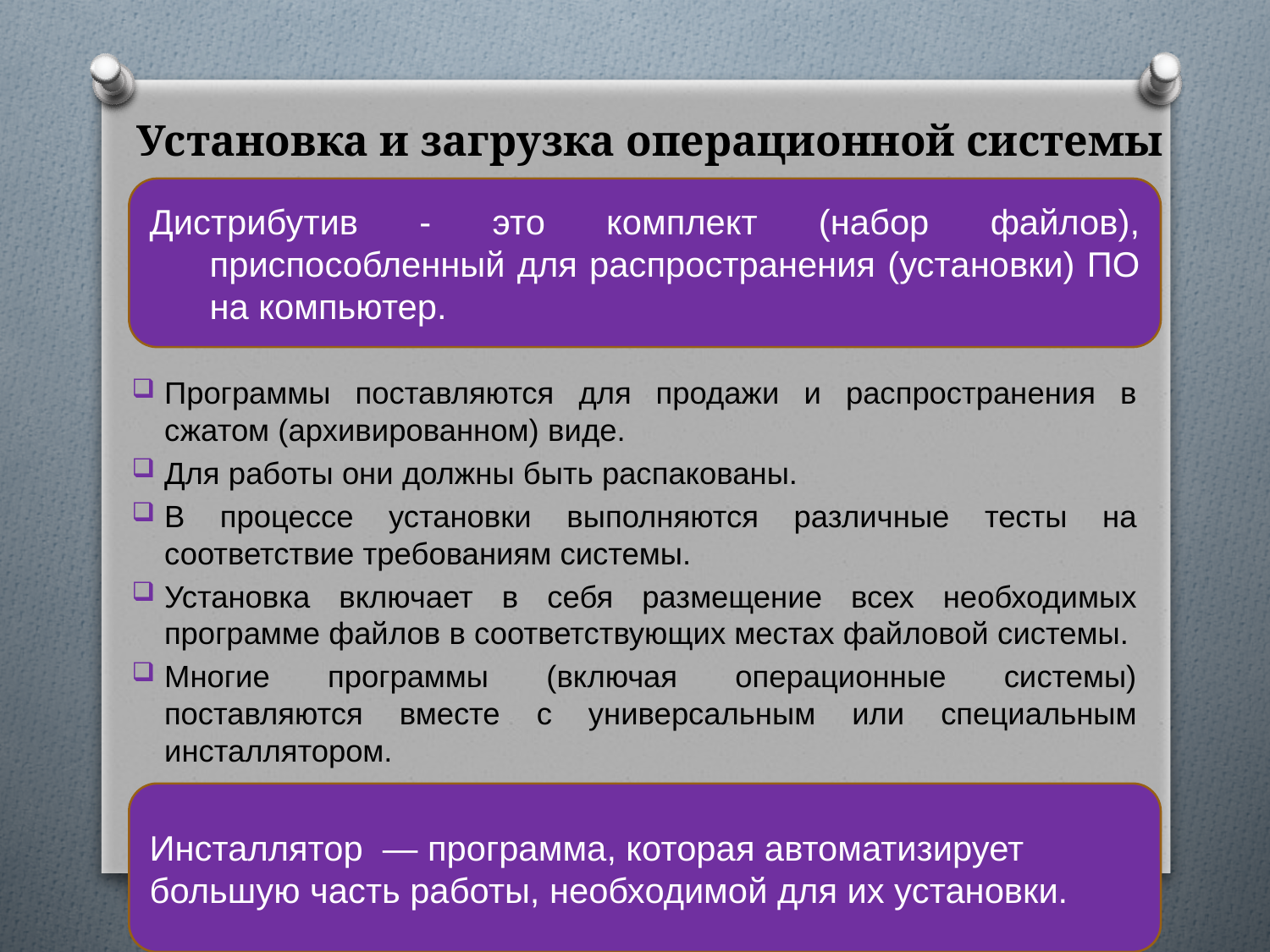

# Установка и загрузка операционной системы
Дистрибутив - это комплект (набор файлов), приспособленный для распространения (установки) ПО на компьютер.
Программы поставляются для продажи и распространения в сжатом (архивированном) виде.
Для работы они должны быть распакованы.
В процессе установки выполняются различные тесты на соответствие требованиям системы.
Установка включает в себя размещение всех необходимых программе файлов в соответствующих местах файловой системы.
Многие программы (включая операционные системы) поставляются вместе с универсальным или специальным инсталлятором.
Инсталлятор  — программа, которая автоматизирует большую часть работы, необходимой для их установки.